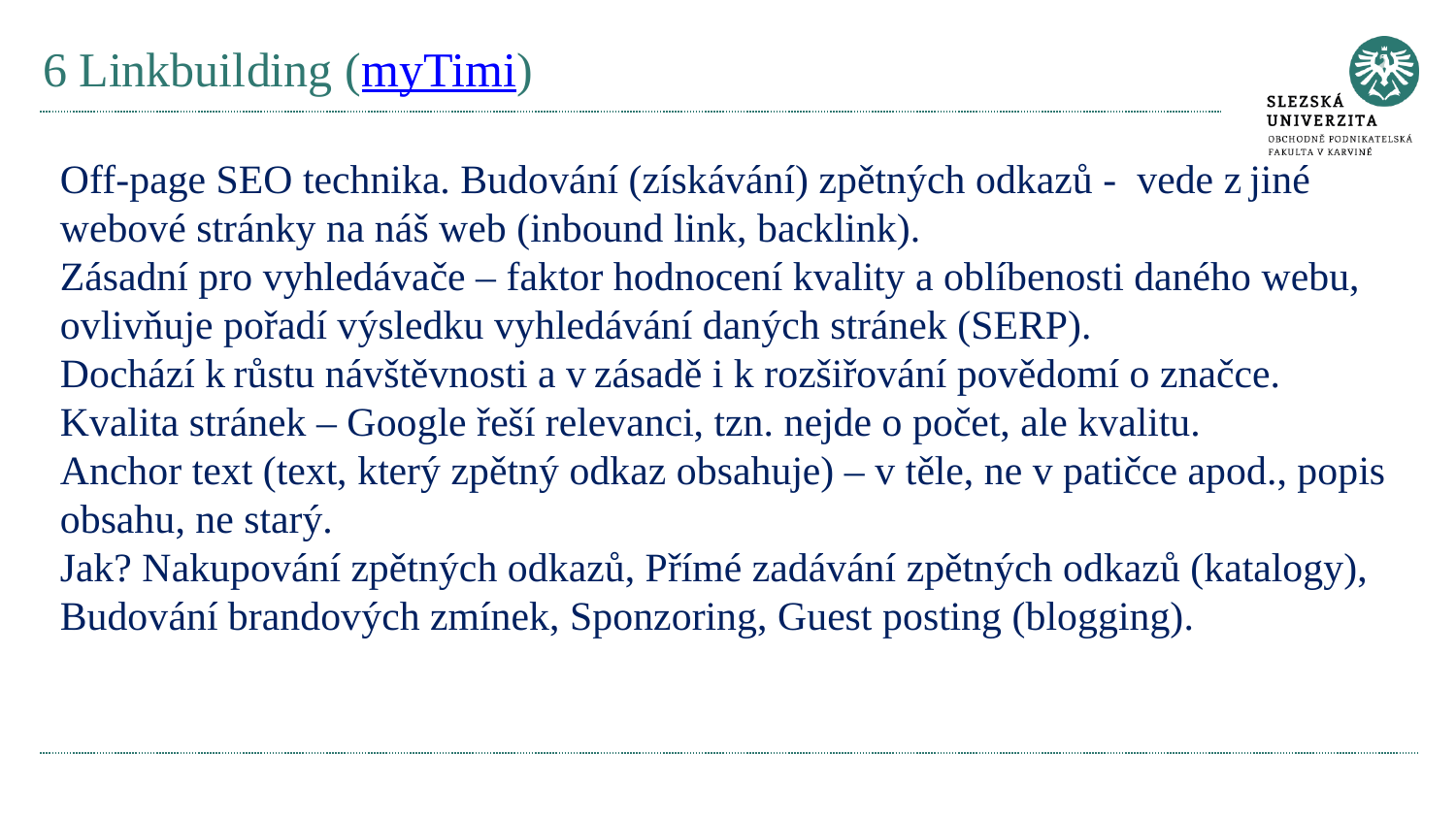

# 6 Linkbuilding (myTimi)
Off-page SEO technika. Budování (získávání) zpětných odkazů -  vede z jiné webové stránky na náš web (inbound link, backlink).
Zásadní pro vyhledávače – faktor hodnocení kvality a oblíbenosti daného webu, ovlivňuje pořadí výsledku vyhledávání daných stránek (SERP).
Dochází k růstu návštěvnosti a v zásadě i k rozšiřování povědomí o značce.
Kvalita stránek – Google řeší relevanci, tzn. nejde o počet, ale kvalitu.
Anchor text (text, který zpětný odkaz obsahuje) – v těle, ne v patičce apod., popis obsahu, ne starý.
Jak? Nakupování zpětných odkazů, Přímé zadávání zpětných odkazů (katalogy), Budování brandových zmínek, Sponzoring, Guest posting (blogging).